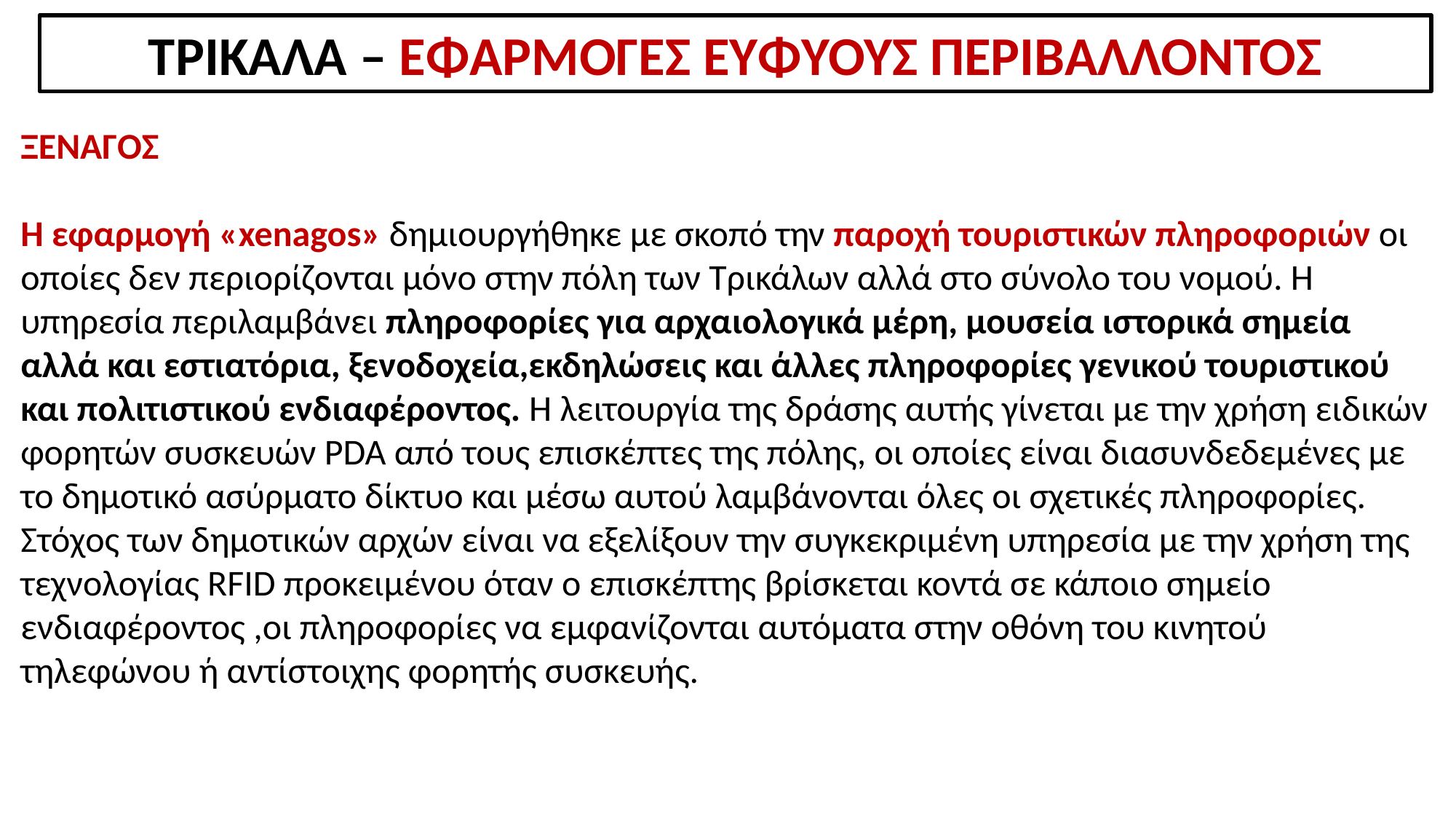

ΤΡΙΚΑΛΑ – ΕΦΑΡΜΟΓΕΣ ΕΥΦΥΟΥΣ ΠΕΡΙΒΑΛΛΟΝΤΟΣ
ΞΕΝΑΓΟΣ

Η εφαρμογή «xenagos» δημιουργήθηκε με σκοπό την παροχή τουριστικών πληροφοριών οι οποίες δεν περιορίζονται μόνο στην πόλη των Τρικάλων αλλά στο σύνολο του νομού. Η υπηρεσία περιλαμβάνει πληροφορίες για αρχαιολογικά μέρη, μουσεία ιστορικά σημεία αλλά και εστιατόρια, ξενοδοχεία,εκδηλώσεις και άλλες πληροφορίες γενικού τουριστικού και πολιτιστικού ενδιαφέροντος. Η λειτουργία της δράσης αυτής γίνεται με την χρήση ειδικών φορητών συσκευών PDA από τους επισκέπτες της πόλης, οι οποίες είναι διασυνδεδεμένες με το δημοτικό ασύρματο δίκτυο και μέσω αυτού λαμβάνονται όλες οι σχετικές πληροφορίες. Στόχος των δημοτικών αρχών είναι να εξελίξουν την συγκεκριμένη υπηρεσία με την χρήση της τεχνολογίας RFID προκειμένου όταν ο επισκέπτης βρίσκεται κοντά σε κάποιο σημείο ενδιαφέροντος ,οι πληροφορίες να εμφανίζονται αυτόματα στην οθόνη του κινητού τηλεφώνου ή αντίστοιχης φορητής συσκευής.